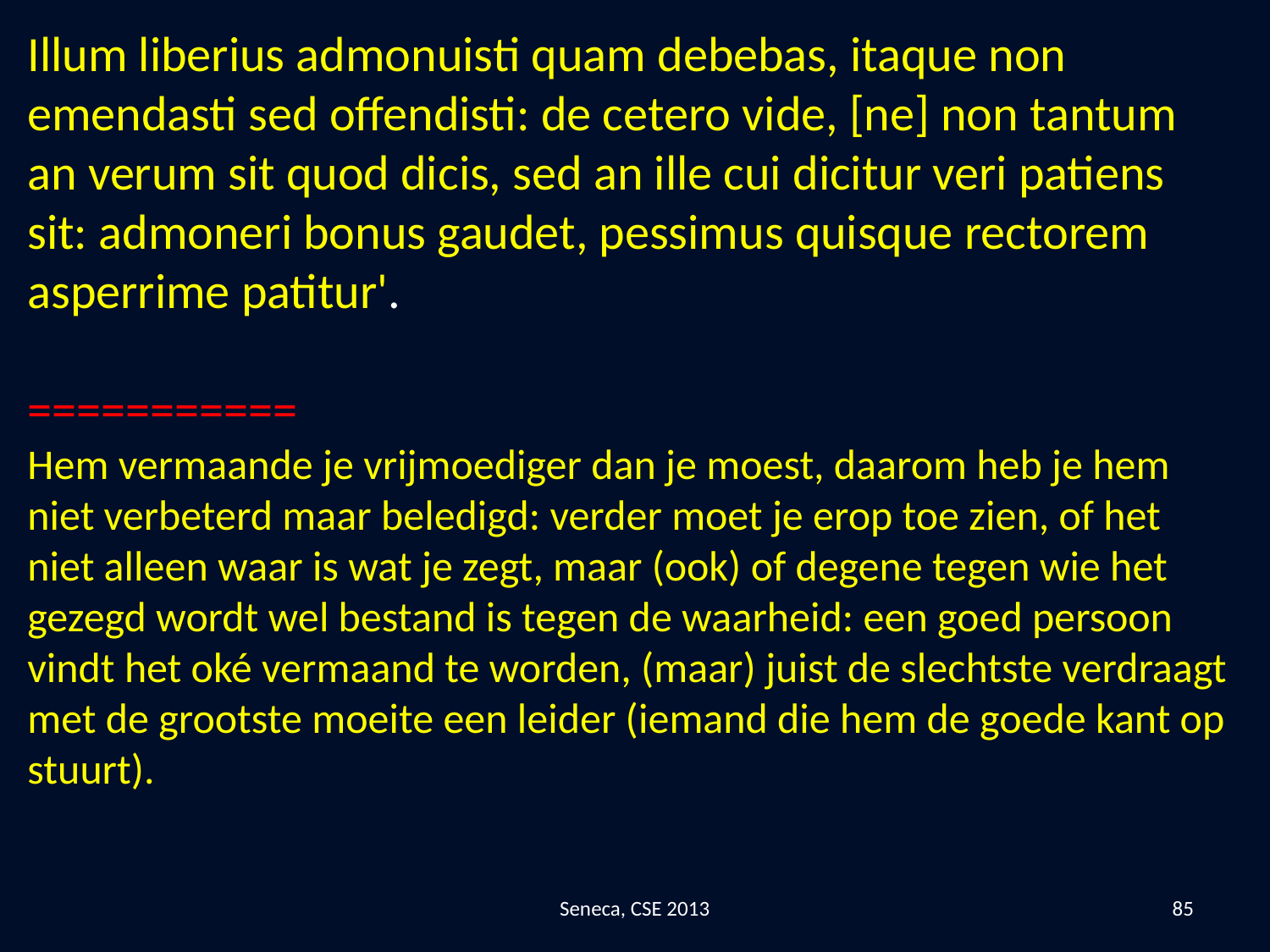

Illum liberius admonuisti quam debebas, itaque non emendasti sed offendisti: de cetero vide, [ne] non tantum an verum sit quod dicis, sed an ille cui dicitur veri patiens sit: admoneri bonus gaudet, pessimus quisque rectorem asperrime patitur'.

===========
Hem vermaande je vrijmoediger dan je moest, daarom heb je hem niet verbeterd maar beledigd: verder moet je erop toe zien, of het niet alleen waar is wat je zegt, maar (ook) of degene tegen wie het gezegd wordt wel bestand is tegen de waarheid: een goed persoon vindt het oké vermaand te worden, (maar) juist de slechtste verdraagt met de grootste moeite een leider (iemand die hem de goede kant op stuurt).
Seneca, CSE 2013
85